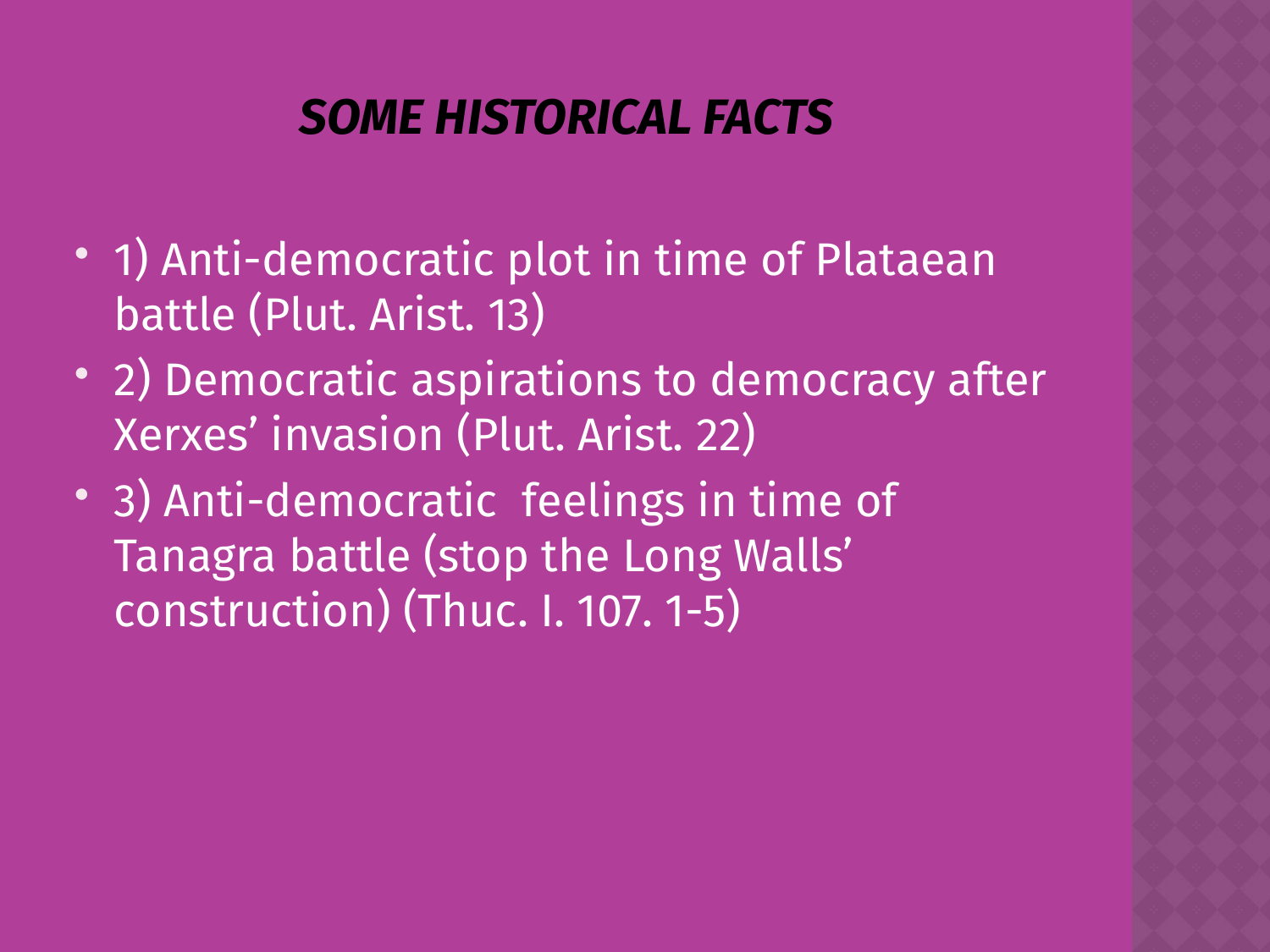

# Some historical Facts
1) Anti-democratic plot in time of Plataean battle (Plut. Arist. 13)
2) Democratic aspirations to democracy after Xerxes’ invasion (Plut. Arist. 22)
3) Anti-democratic  feelings in time of Tanagra battle (stop the Long Walls’ construction) (Thuc. I. 107. 1-5)